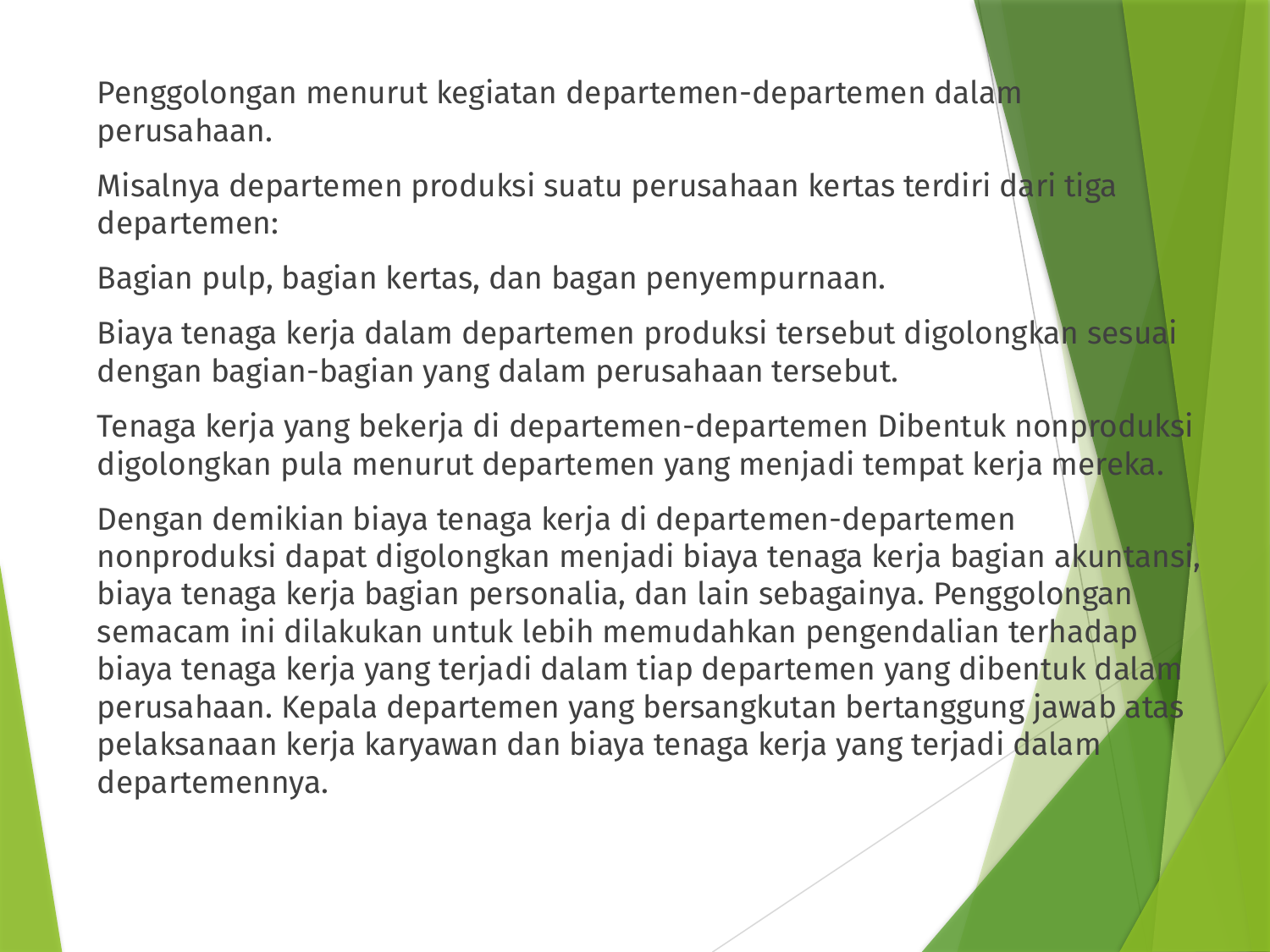

Penggolongan menurut kegiatan departemen-departemen dalam perusahaan.
Misalnya departemen produksi suatu perusahaan kertas terdiri dari tiga departemen:
Bagian pulp, bagian kertas, dan bagan penyempurnaan.
Biaya tenaga kerja dalam departemen produksi tersebut digolongkan sesuai dengan bagian-bagian yang dalam perusahaan tersebut.
Tenaga kerja yang bekerja di departemen-departemen Dibentuk nonproduksi digolongkan pula menurut departemen yang menjadi tempat kerja mereka.
Dengan demikian biaya tenaga kerja di departemen-departemen nonproduksi dapat digolongkan menjadi biaya tenaga kerja bagian akuntansi, biaya tenaga kerja bagian personalia, dan lain sebagainya. Penggolongan semacam ini dilakukan untuk lebih memudahkan pengendalian terhadap biaya tenaga kerja yang terjadi dalam tiap departemen yang dibentuk dalam perusahaan. Kepala departemen yang bersangkutan bertanggung jawab atas pelaksanaan kerja karyawan dan biaya tenaga kerja yang terjadi dalam departemennya.